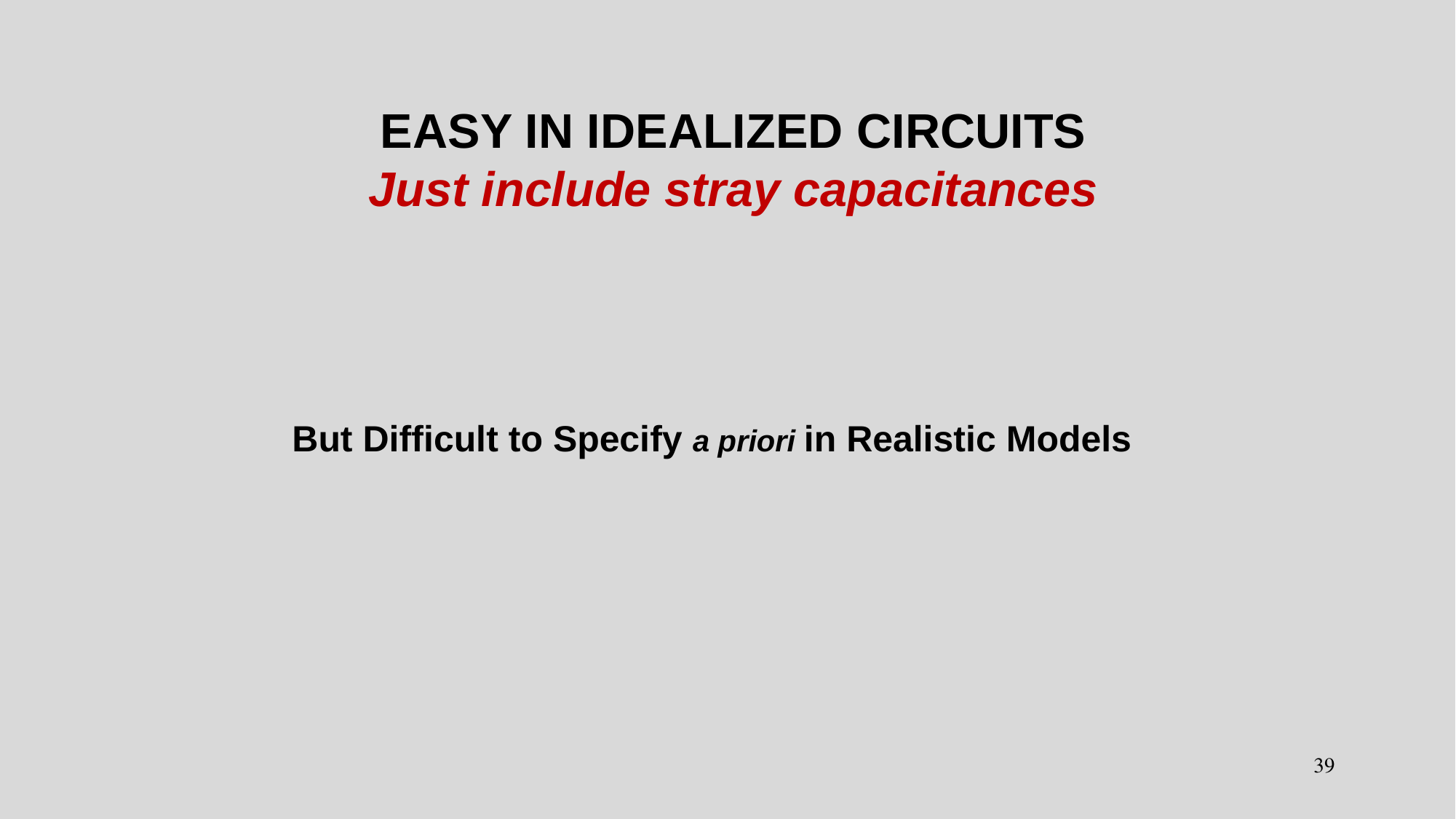

EASY IN IDEALIZED CIRCUITS
Just include stray capacitances
But Difficult to Specify a priori in Realistic Models
39